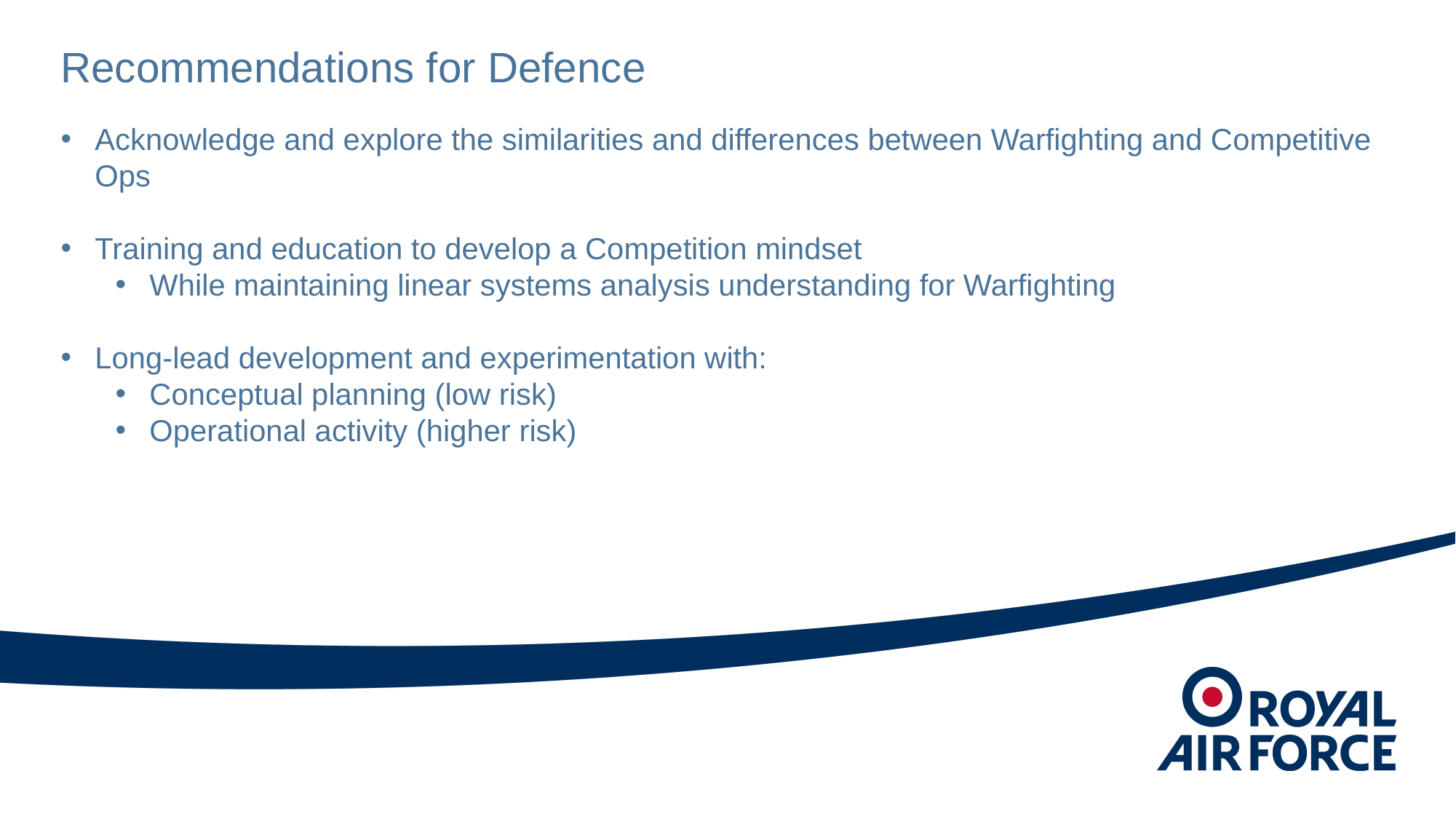

Recommendations for Defence
Acknowledge and explore the similarities and differences between Warfighting and Competitive Ops

Training and education to develop a Competition mindset
While maintaining linear systems analysis understanding for Warfighting

Long-lead development and experimentation with:
Conceptual planning (low risk)
Operational activity (higher risk)